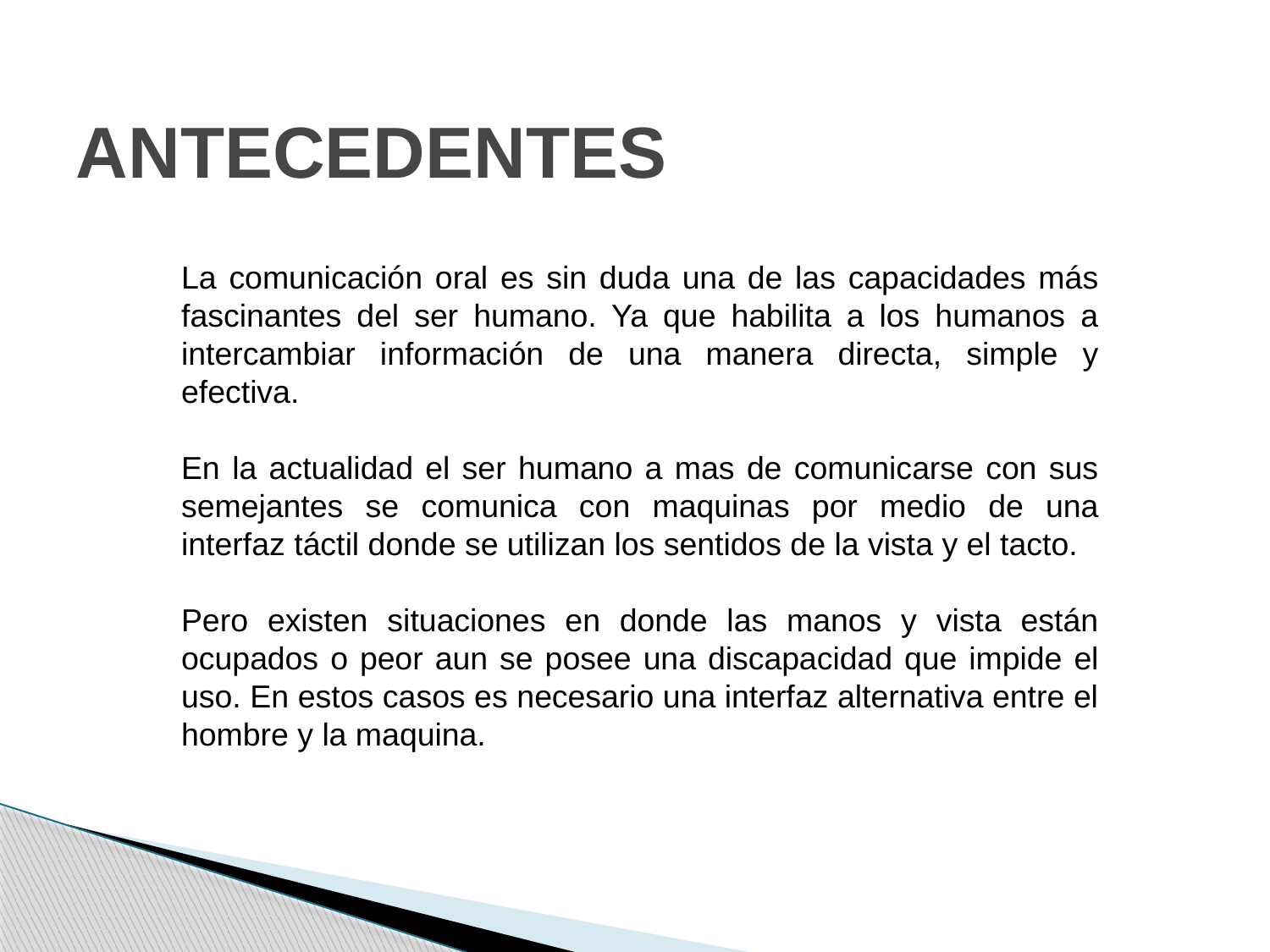

# ANTECEDENTES
La comunicación oral es sin duda una de las capacidades más fascinantes del ser humano. Ya que habilita a los humanos a intercambiar información de una manera directa, simple y efectiva.

En la actualidad el ser humano a mas de comunicarse con sus semejantes se comunica con maquinas por medio de una interfaz táctil donde se utilizan los sentidos de la vista y el tacto.

Pero existen situaciones en donde las manos y vista están ocupados o peor aun se posee una discapacidad que impide el uso. En estos casos es necesario una interfaz alternativa entre el hombre y la maquina.